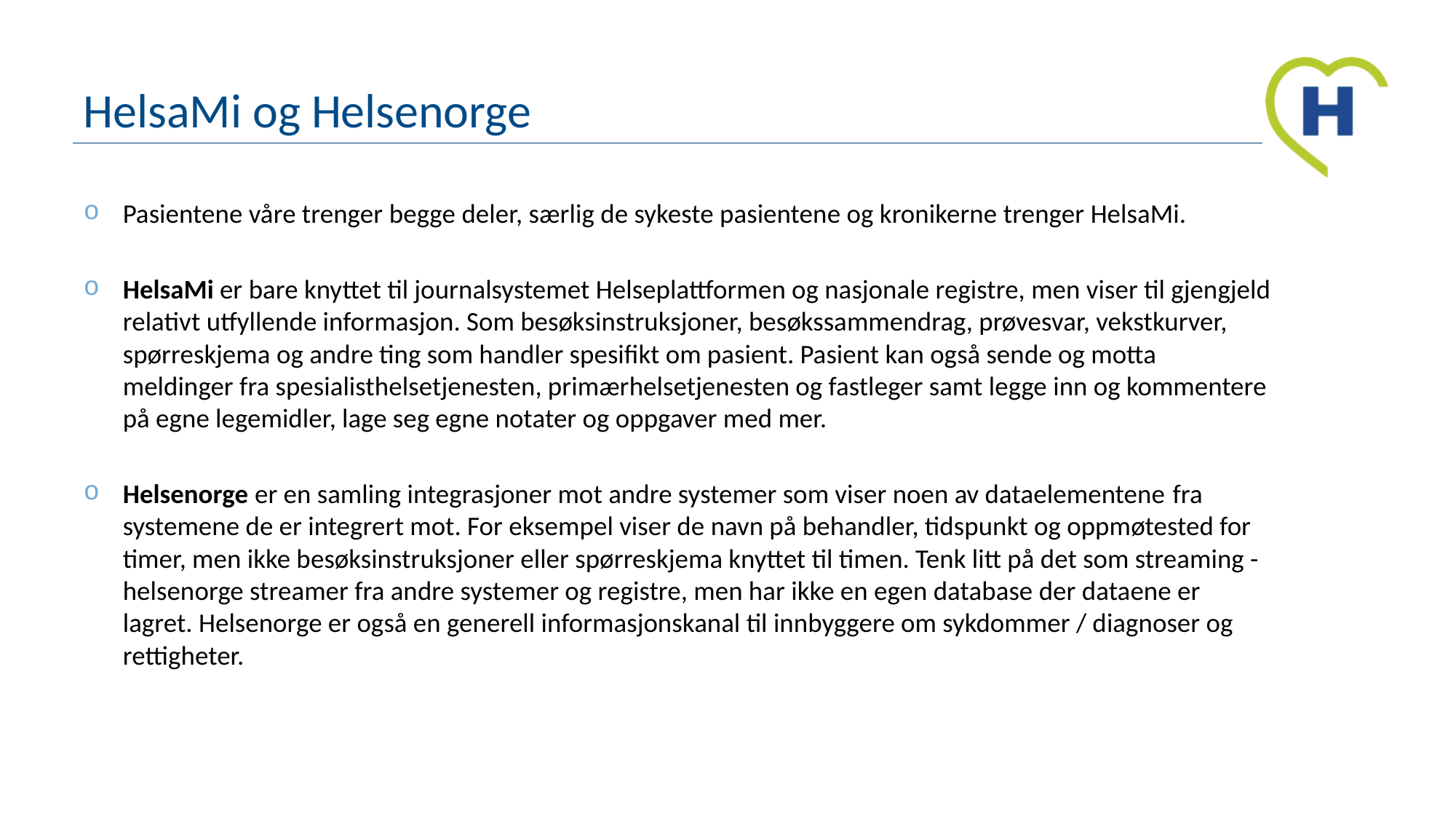

# HelsaMi og Helsenorge
Pasientene våre trenger begge deler, særlig de sykeste pasientene og kronikerne trenger HelsaMi.

HelsaMi er bare knyttet til journalsystemet Helseplattformen og nasjonale registre, men viser til gjengjeld relativt utfyllende informasjon. Som besøksinstruksjoner, besøkssammendrag, prøvesvar, vekstkurver, spørreskjema og andre ting som handler spesifikt om pasient. Pasient kan også sende og motta meldinger fra spesialisthelsetjenesten, primærhelsetjenesten og fastleger samt legge inn og kommentere på egne legemidler, lage seg egne notater og oppgaver med mer.

Helsenorge er en samling integrasjoner mot andre systemer som viser noen av dataelementene fra systemene de er integrert mot. For eksempel viser de navn på behandler, tidspunkt og oppmøtested for timer, men ikke besøksinstruksjoner eller spørreskjema knyttet til timen. Tenk litt på det som streaming - helsenorge streamer fra andre systemer og registre, men har ikke en egen database der dataene er lagret. Helsenorge er også en generell informasjonskanal til innbyggere om sykdommer / diagnoser og rettigheter.